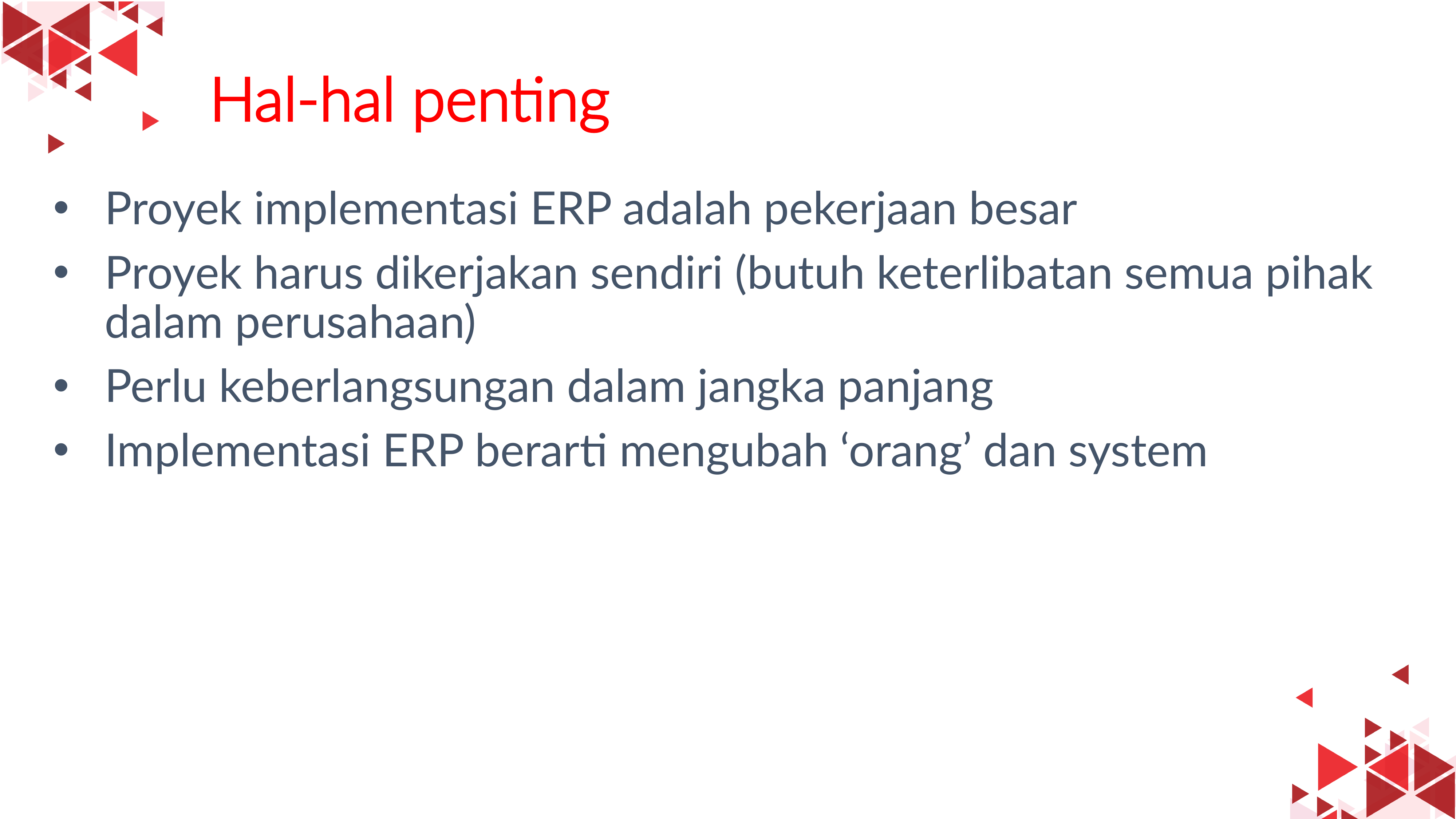

#
Hal-hal penting
Proyek implementasi ERP adalah pekerjaan besar
Proyek harus dikerjakan sendiri (butuh keterlibatan semua pihak dalam perusahaan)
Perlu keberlangsungan dalam jangka panjang
Implementasi ERP berarti mengubah ‘orang’ dan system